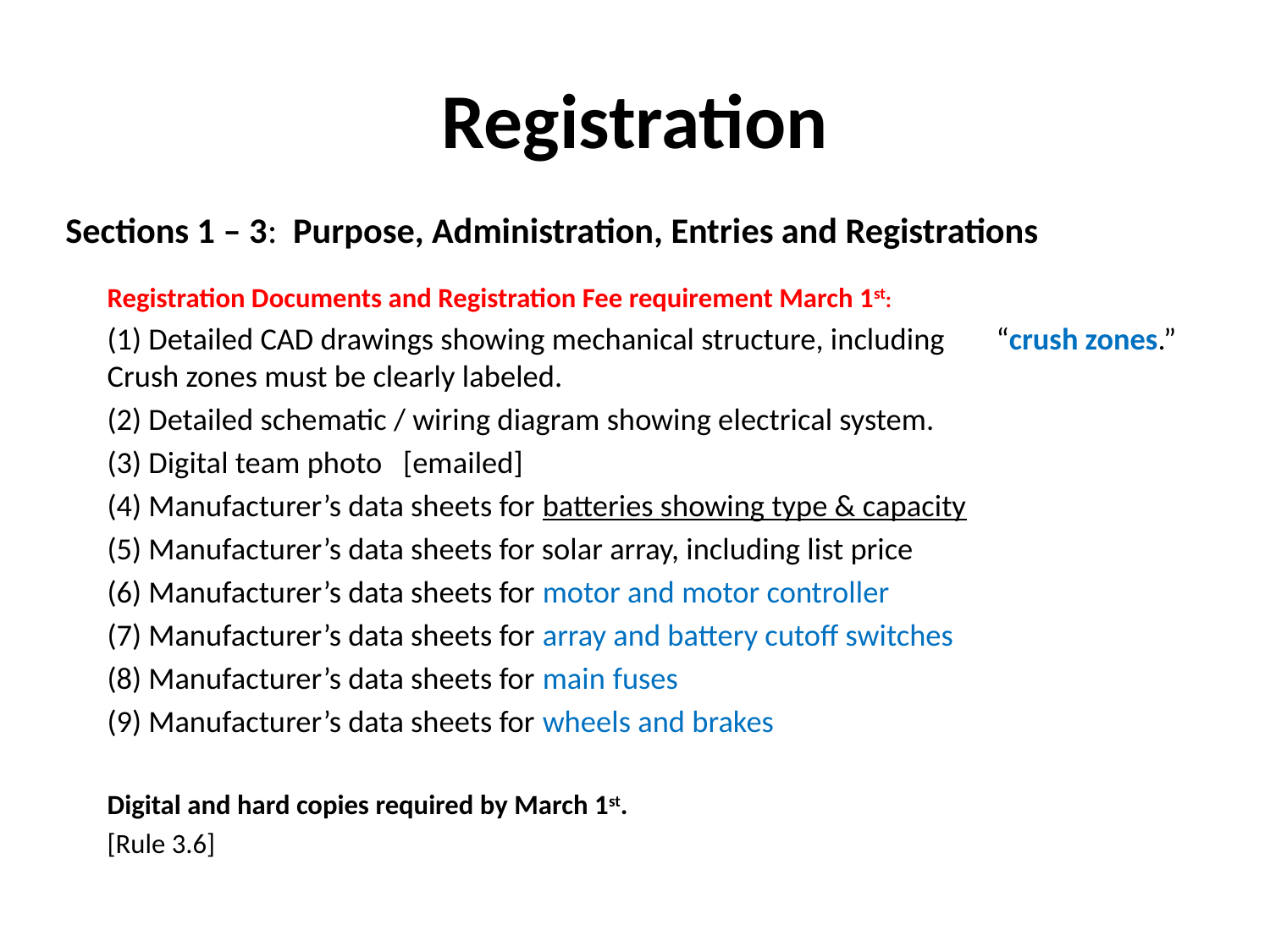

# Registration
Sections 1 – 3:  Purpose, Administration, Entries and Registrations

	Registration Documents and Registration Fee requirement March 1st:
	(1) Detailed CAD drawings showing mechanical structure, including 		“crush zones.” Crush zones must be clearly labeled.
	(2) Detailed schematic / wiring diagram showing electrical system.
	(3) Digital team photo   [emailed]
	(4) Manufacturer’s data sheets for batteries showing type & capacity
	(5) Manufacturer’s data sheets for solar array, including list price
	(6) Manufacturer’s data sheets for motor and motor controller
	(7) Manufacturer’s data sheets for array and battery cutoff switches
	(8) Manufacturer’s data sheets for main fuses
	(9) Manufacturer’s data sheets for wheels and brakes

	Digital and hard copies required by March 1st.
								[Rule 3.6]